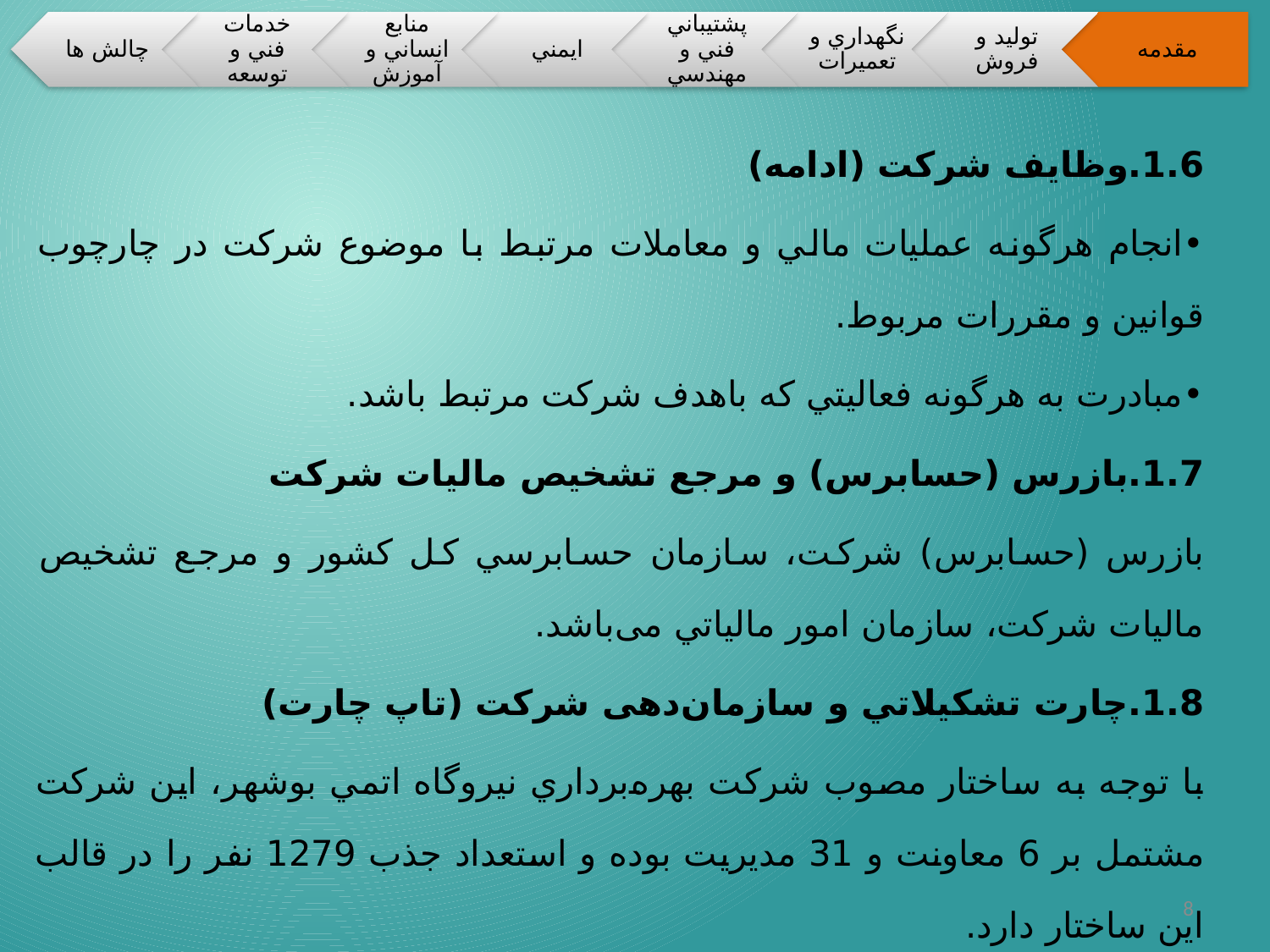

مقدمه
توليد و فروش
نگهداري و تعميرات
پشتيباني فني و مهندسي
ايمني
منابع انساني و آموزش
خدمات فني و توسعه
چالش ها
1.6.وظايف شركت (ادامه)
•انجام هرگونه عمليات مالي و معاملات مرتبط با موضوع شركت در چارچوب قوانين و مقررات مربوط.
•مبادرت به هرگونه فعاليتي كه باهدف شركت مرتبط باشد.
1.7.بازرس (حسابرس) و مرجع تشخيص ماليات شركت
بازرس (حسابرس) شركت، سازمان حسابرسي كل كشور و مرجع تشخيص ماليات شركت، سازمان امور مالياتي می‌باشد.
1.8.چارت تشكيلاتي و سازمان‌دهی شركت (تاپ چارت)
با توجه به ساختار مصوب شركت بهره‌برداري نيروگاه اتمي بوشهر، اين شركت مشتمل بر 6 معاونت و 31 مديريت بوده و استعداد جذب 1279 نفر را در قالب اين ساختار دارد.

8